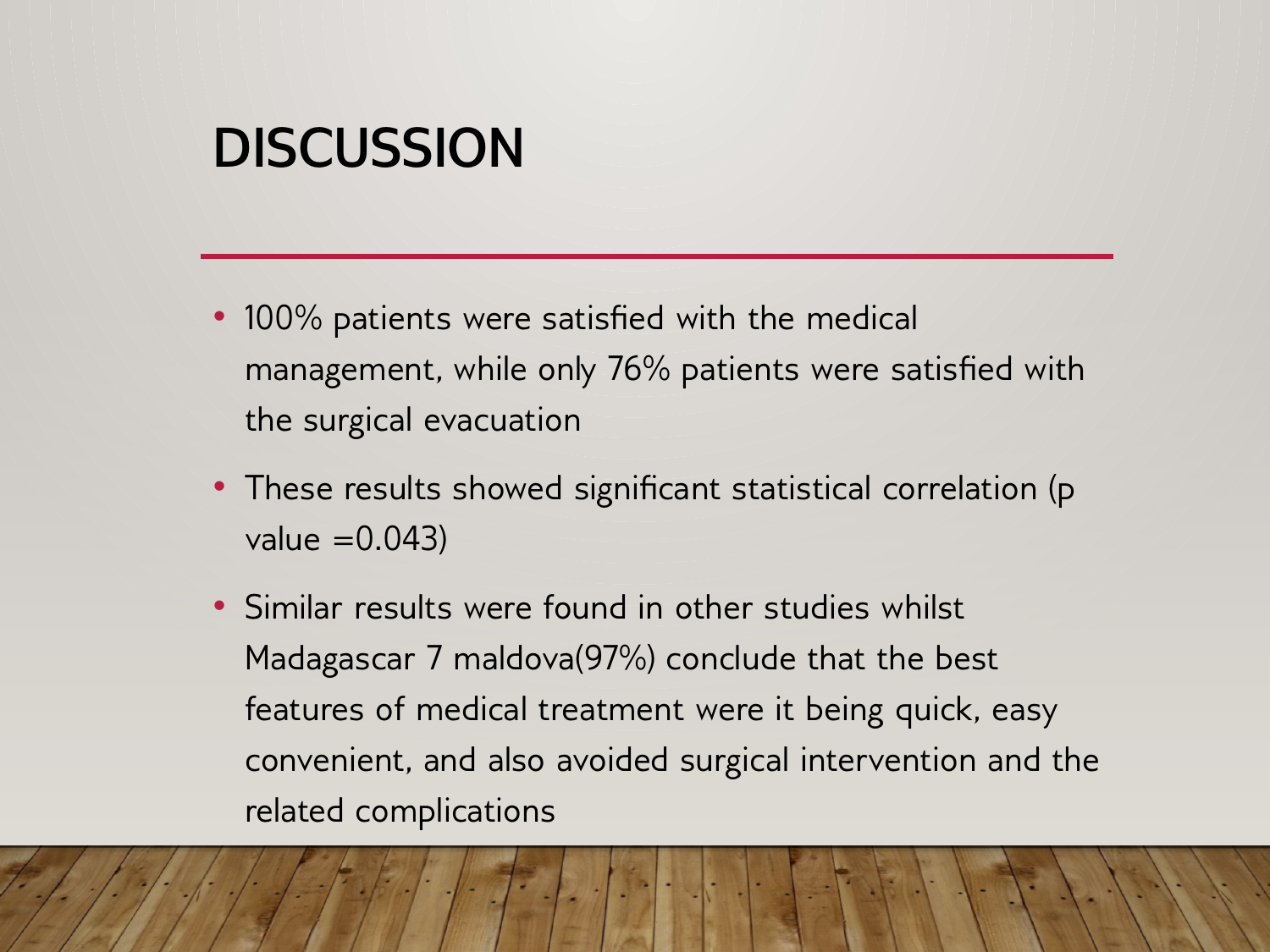

# DISCUSSION
100% patients were satisfied with the medical management, while only 76% patients were satisfied with the surgical evacuation
These results showed significant statistical correlation (p value =0.043)
Similar results were found in other studies whilst Madagascar 7 maldova(97%) conclude that the best features of medical treatment were it being quick, easy convenient, and also avoided surgical intervention and the related complications